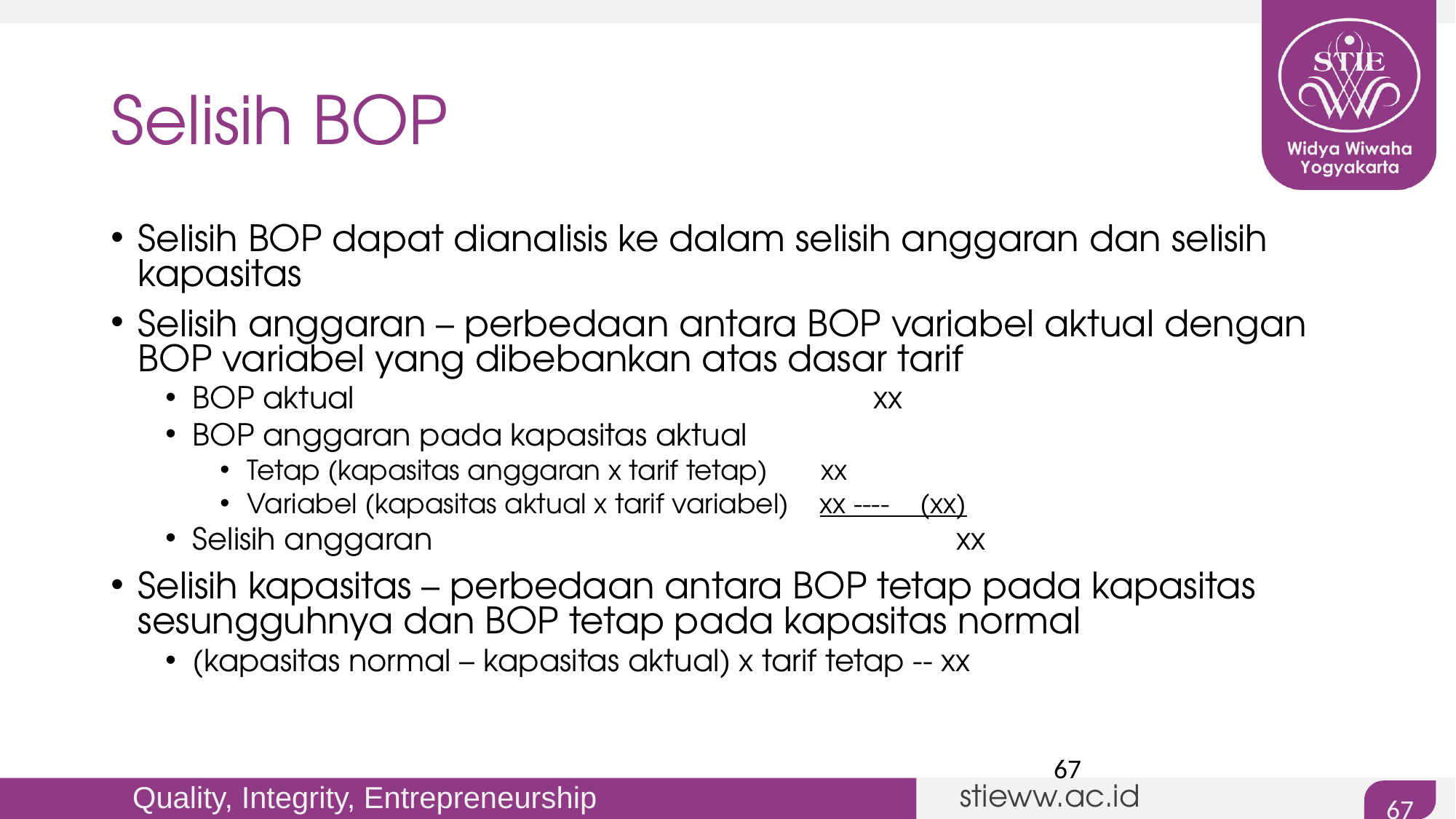

Selisih BOP
Selisih BOP dapat dianalisis ke dalam selisih anggaran dan selisih kapasitas
Selisih anggaran – perbedaan antara BOP variabel aktual dengan BOP variabel yang dibebankan atas dasar tarif
BOP aktual                                                              xx
BOP anggaran pada kapasitas aktual
Tetap (kapasitas anggaran x tarif tetap)       xx
Variabel (kapasitas aktual x tarif variabel)    xx ----    (xx)
Selisih anggaran				             xx
Selisih kapasitas – perbedaan antara BOP tetap pada kapasitas sesungguhnya dan BOP tetap pada kapasitas normal
(kapasitas normal – kapasitas aktual) x tarif tetap -- xx

67